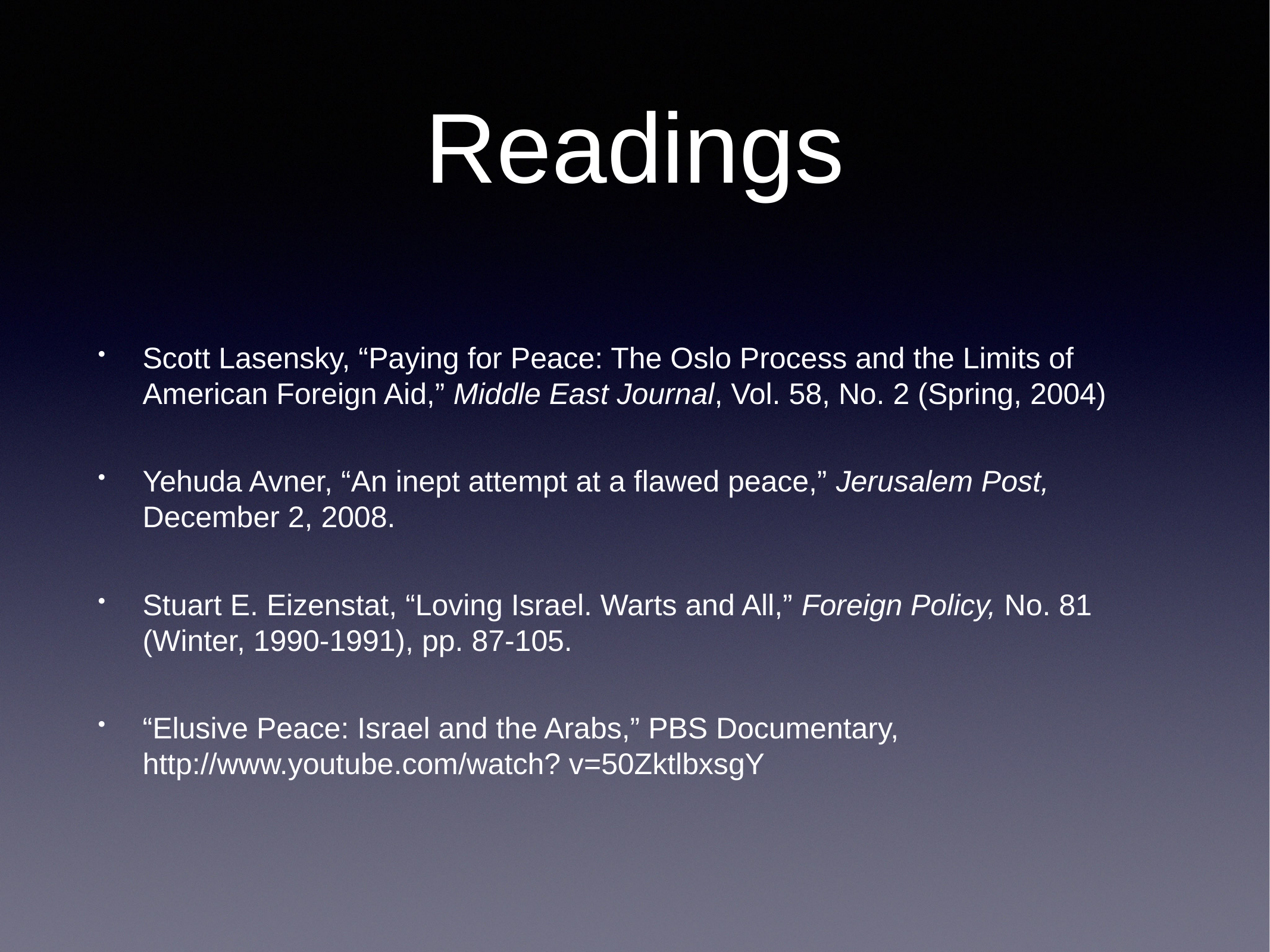

# Readings
Scott Lasensky, “Paying for Peace: The Oslo Process and the Limits of American Foreign Aid,” Middle East Journal, Vol. 58, No. 2 (Spring, 2004)
Yehuda Avner, “An inept attempt at a flawed peace,” Jerusalem Post, December 2, 2008.
Stuart E. Eizenstat, “Loving Israel. Warts and All,” Foreign Policy, No. 81 (Winter, 1990-1991), pp. 87-105.
“Elusive Peace: Israel and the Arabs,” PBS Documentary, http://www.youtube.com/watch? v=50ZktlbxsgY